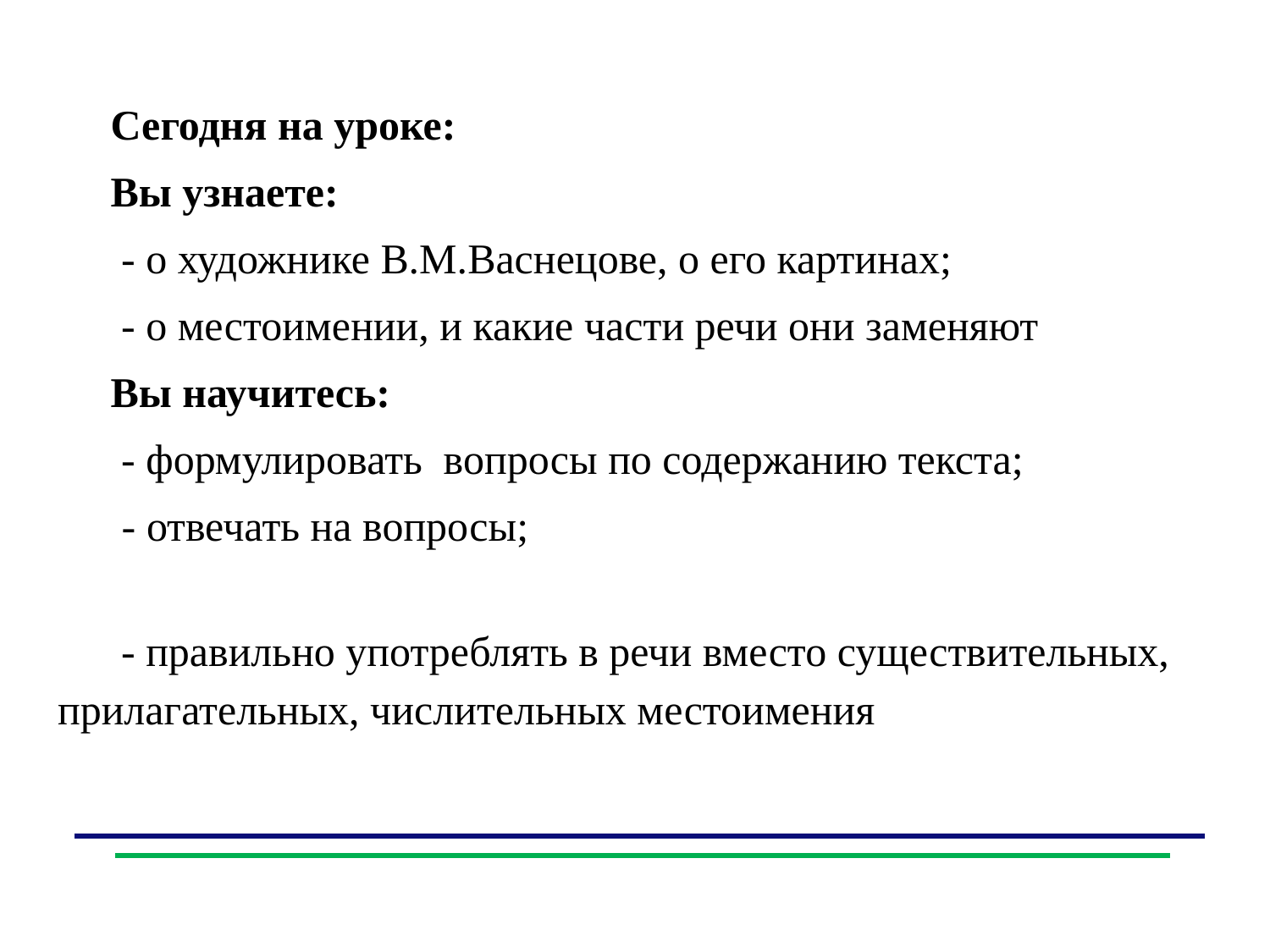

Сегодня на уроке:
     Вы узнаете:
      - о художнике В.М.Васнецове, о его картинах;
      - о местоимении, и какие части речи они заменяют
     Вы научитесь:
      - формулировать  вопросы по содержанию текста;
      - отвечать на вопросы;
      - правильно употреблять в речи вместо существительных,    прилагательных, числительных местоимения